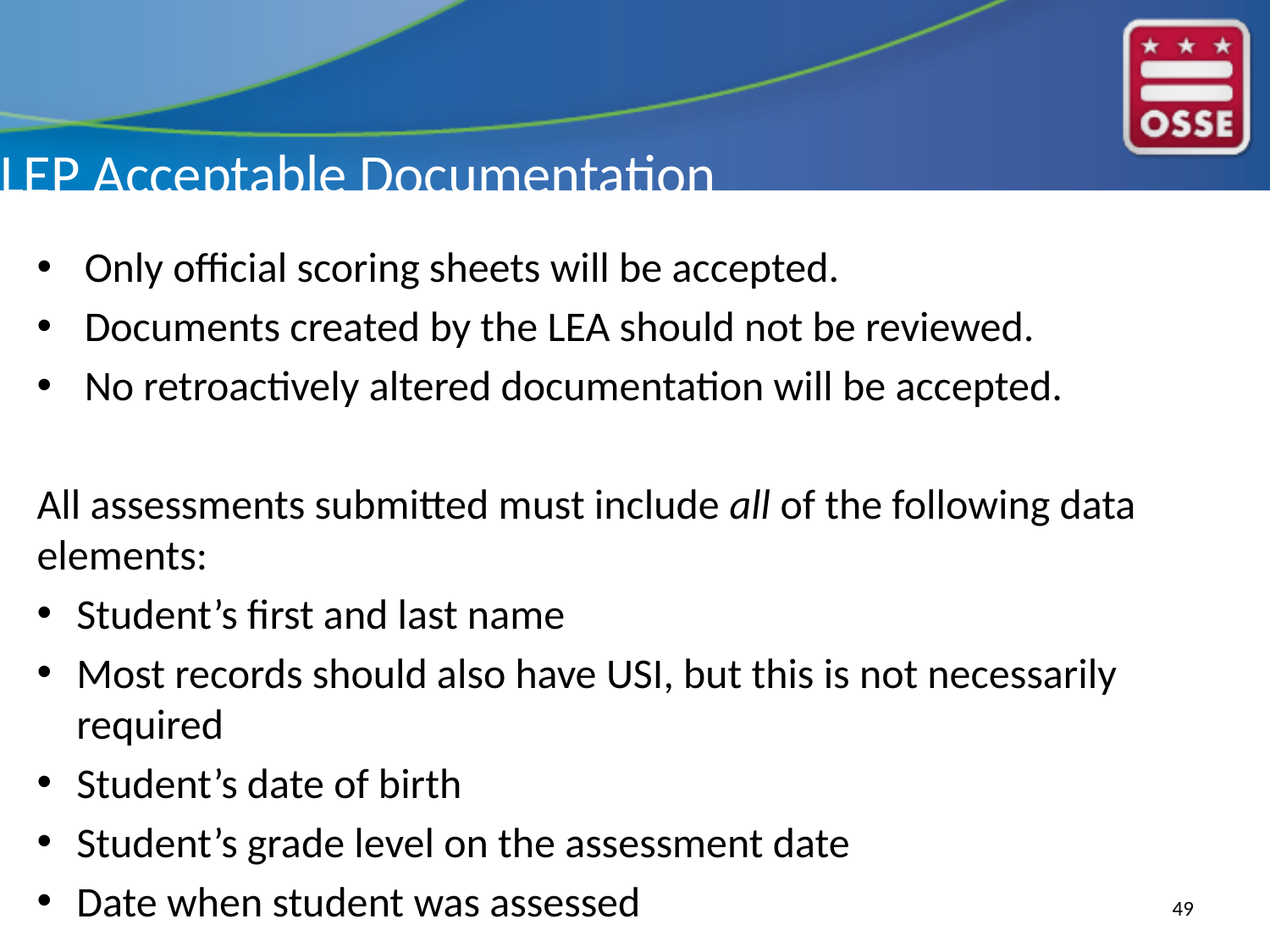

LEP Acceptable Documentation
Only official scoring sheets will be accepted.
Documents created by the LEA should not be reviewed.
No retroactively altered documentation will be accepted.

All assessments submitted must include all of the following data elements:
Student’s first and last name
Most records should also have USI, but this is not necessarily required
Student’s date of birth
Student’s grade level on the assessment date
Date when student was assessed

49